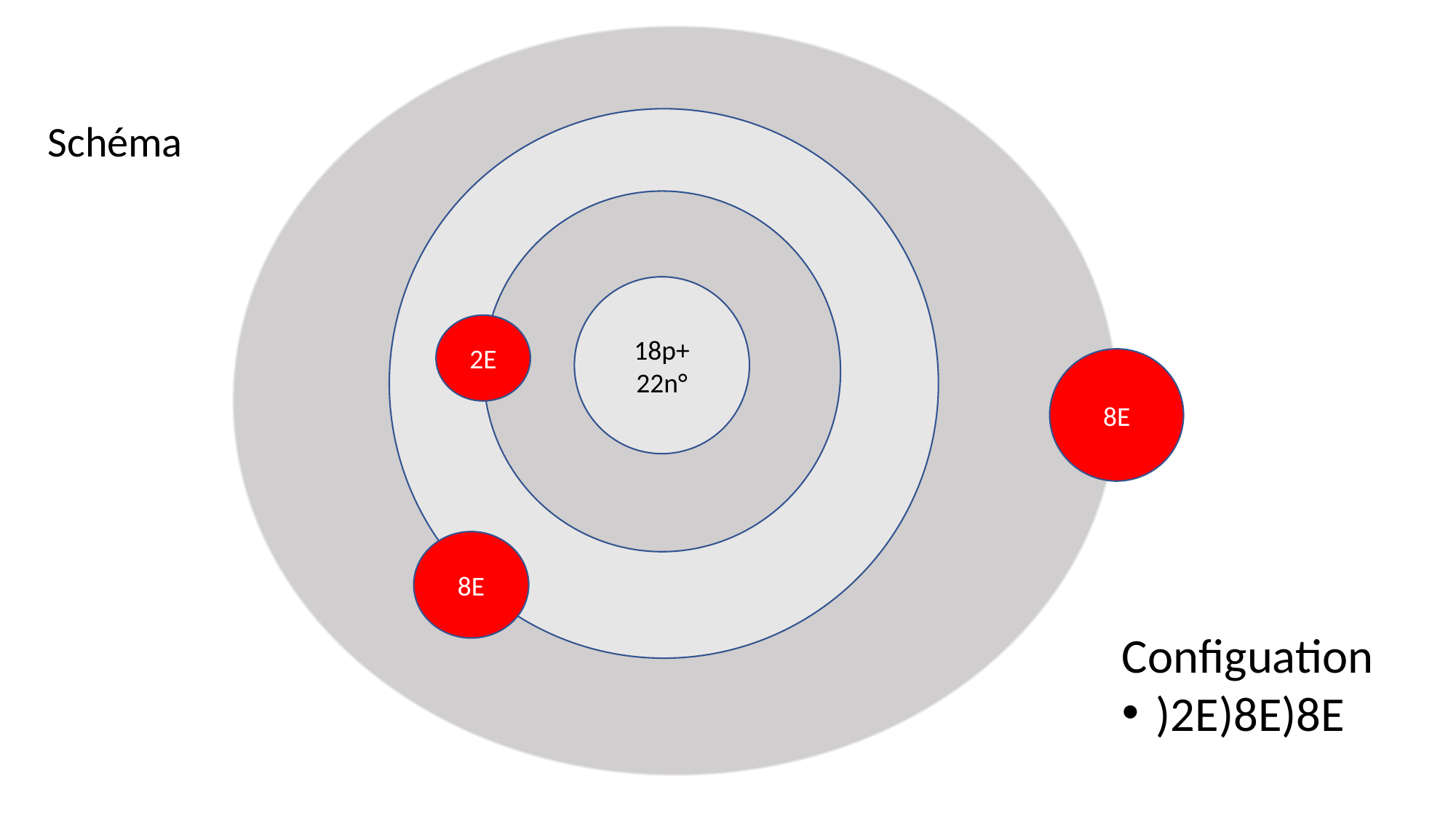

Schéma

18p+
22n°
2E
8E
8E
Configuation
)2E)8E)8E